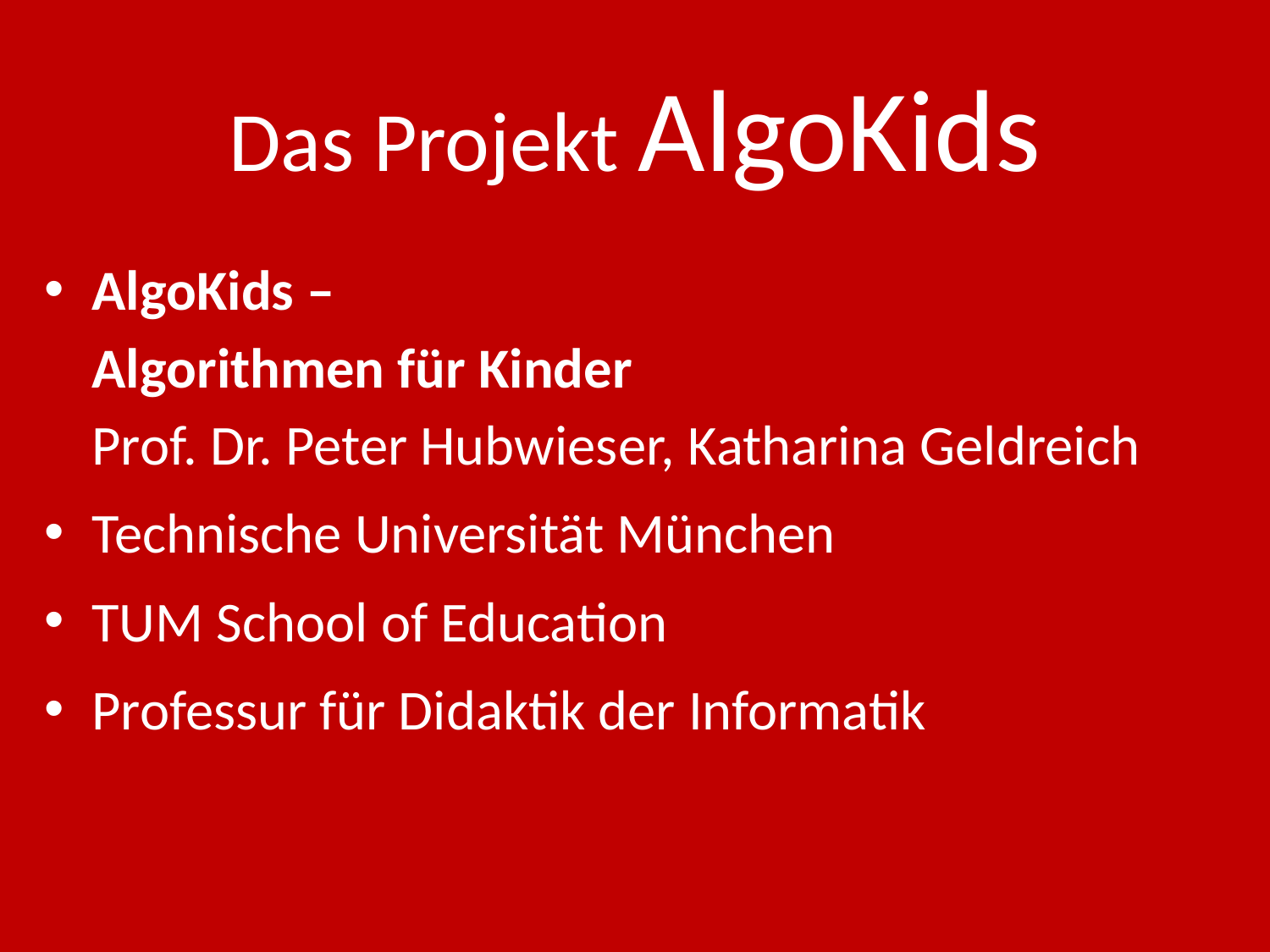

# Das Projekt AlgoKids
AlgoKids –
Algorithmen für Kinder
Prof. Dr. Peter Hubwieser, Katharina Geldreich
Technische Universität München
TUM School of Education
Professur für Didaktik der Informatik